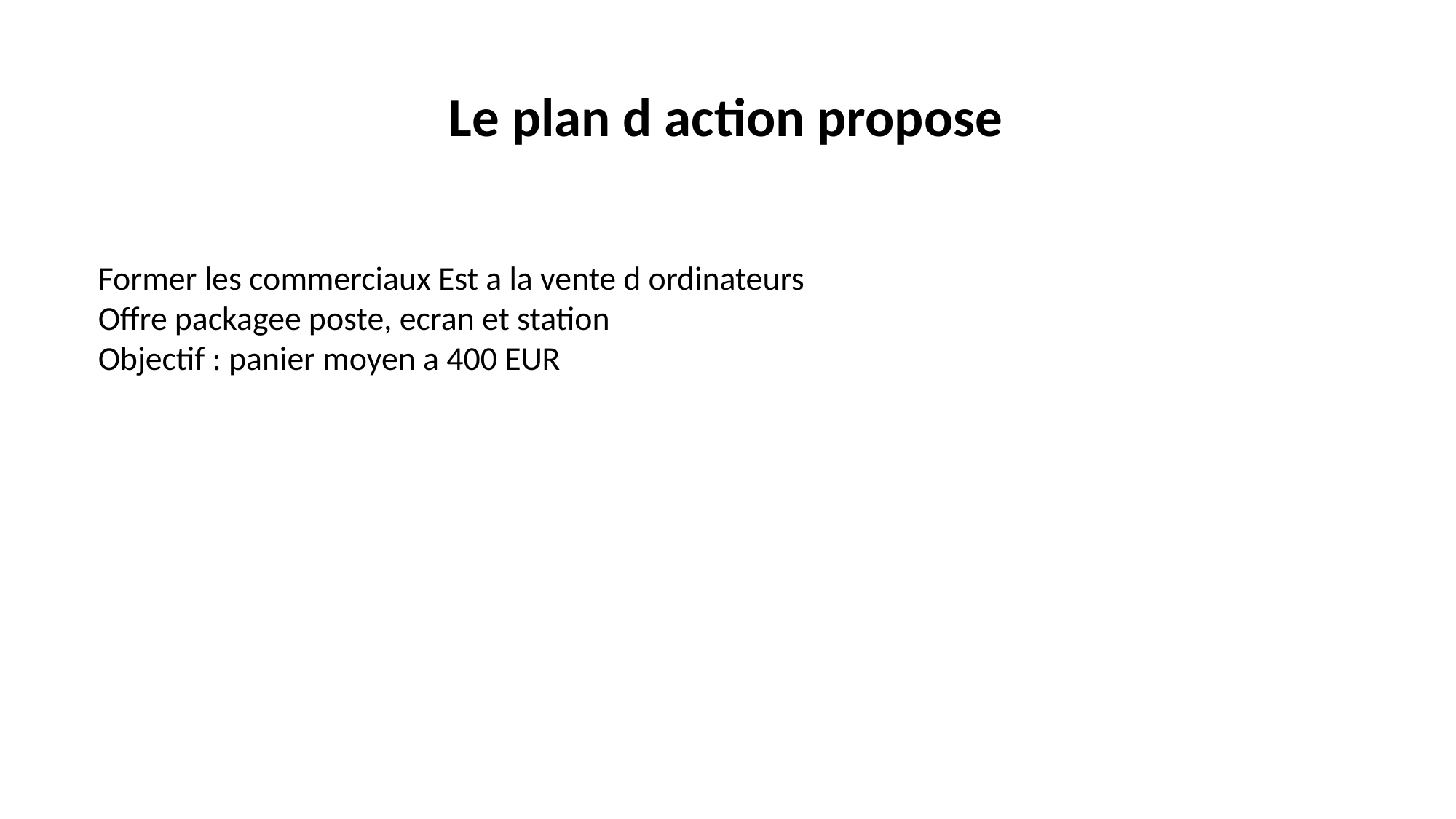

Le plan d action propose
Former les commerciaux Est a la vente d ordinateurs
Offre packagee poste, ecran et station
Objectif : panier moyen a 400 EUR